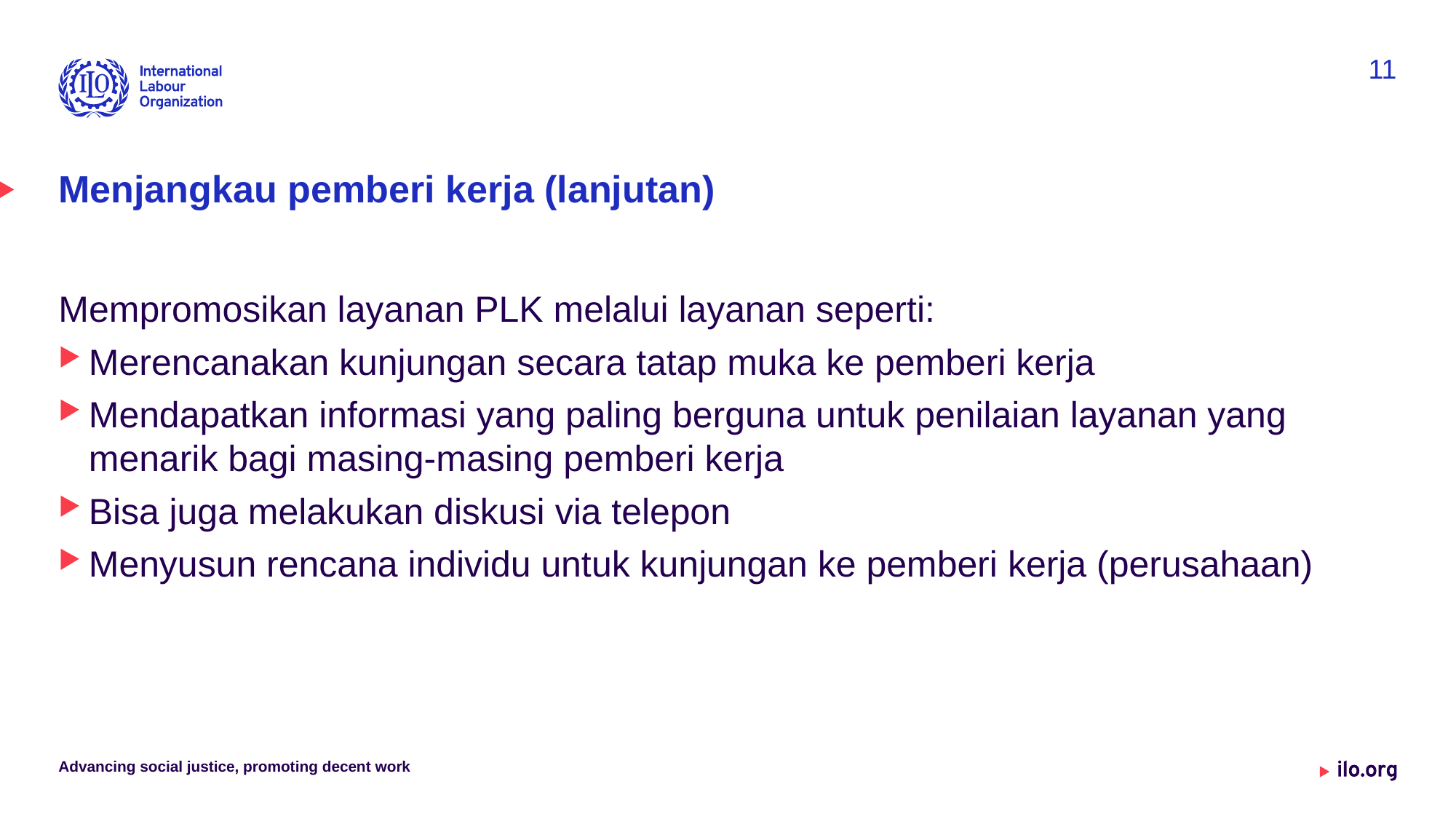

11
# Menjangkau pemberi kerja (lanjutan)
Mempromosikan layanan PLK melalui layanan seperti:
Merencanakan kunjungan secara tatap muka ke pemberi kerja
Mendapatkan informasi yang paling berguna untuk penilaian layanan yang menarik bagi masing-masing pemberi kerja
Bisa juga melakukan diskusi via telepon
Menyusun rencana individu untuk kunjungan ke pemberi kerja (perusahaan)

Advancing social justice, promoting decent work
Date: Monday / 01 / October / 2019